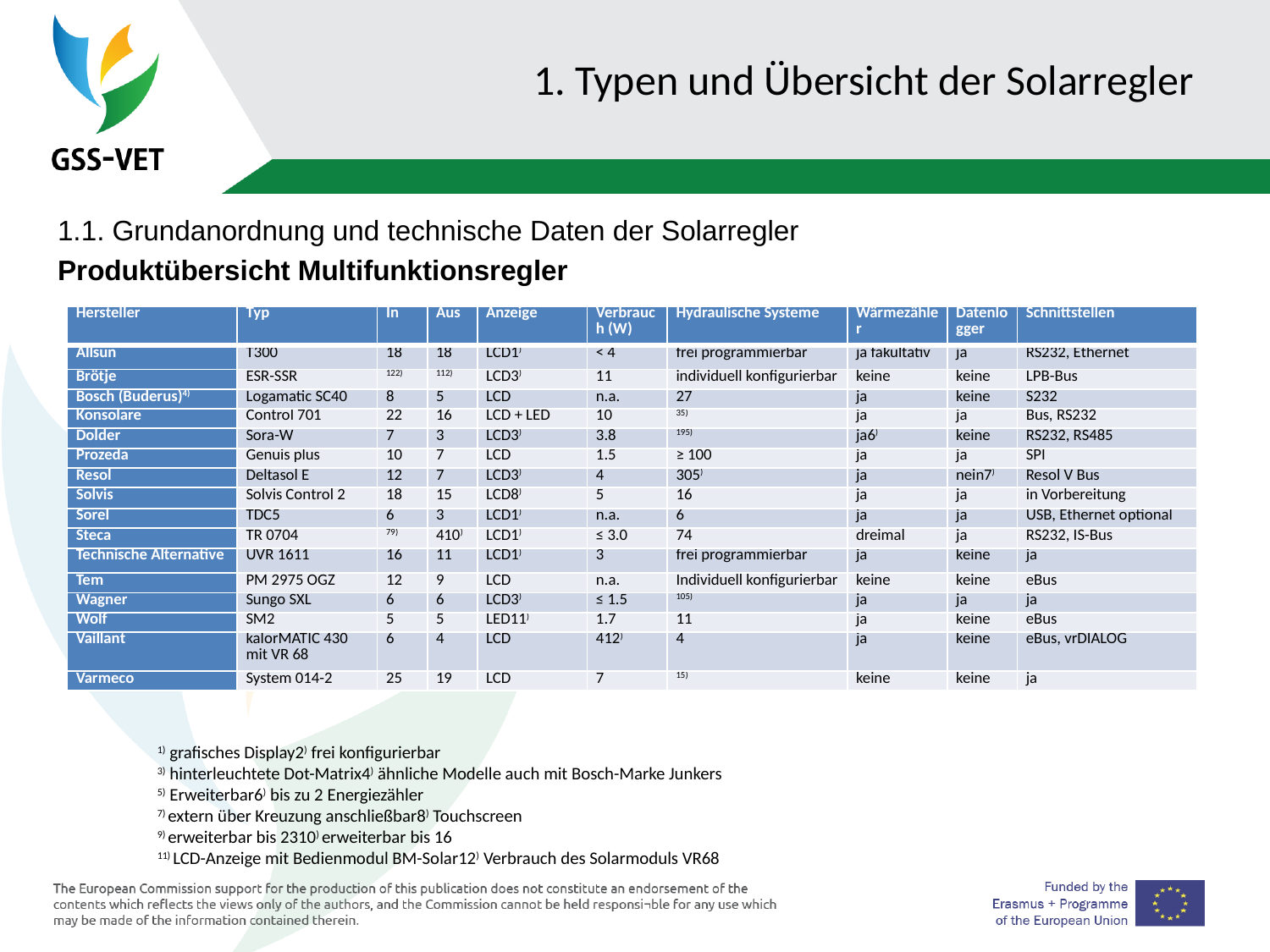

# 1. Typen und Übersicht der Solarregler
1.1. Grundanordnung und technische Daten der Solarregler
Produktübersicht Multifunktionsregler
| Hersteller | Typ | In | Aus | Anzeige | Verbrauch (W) | Hydraulische Systeme | Wärmezähler | Datenlogger | Schnittstellen |
| --- | --- | --- | --- | --- | --- | --- | --- | --- | --- |
| Allsun | T300 | 18 | 18 | LCD1) | < 4 | frei programmierbar | ja fakultativ | ja | RS232, Ethernet |
| Brötje | ESR-SSR | 122) | 112) | LCD3) | 11 | individuell konfigurierbar | keine | keine | LPB-Bus |
| Bosch (Buderus)4) | Logamatic SC40 | 8 | 5 | LCD | n.a. | 27 | ja | keine | S232 |
| Konsolare | Control 701 | 22 | 16 | LCD + LED | 10 | 35) | ja | ja | Bus, RS232 |
| Dolder | Sora-W | 7 | 3 | LCD3) | 3.8 | 195) | ja6) | keine | RS232, RS485 |
| Prozeda | Genuis plus | 10 | 7 | LCD | 1.5 | ≥ 100 | ja | ja | SPI |
| Resol | Deltasol E | 12 | 7 | LCD3) | 4 | 305) | ja | nein7) | Resol V Bus |
| Solvis | Solvis Control 2 | 18 | 15 | LCD8) | 5 | 16 | ja | ja | in Vorbereitung |
| Sorel | TDC5 | 6 | 3 | LCD1) | n.a. | 6 | ja | ja | USB, Ethernet optional |
| Steca | TR 0704 | 79) | 410) | LCD1) | ≤ 3.0 | 74 | dreimal | ja | RS232, IS-Bus |
| Technische Alternative | UVR 1611 | 16 | 11 | LCD1) | 3 | frei programmierbar | ja | keine | ja |
| Tem | PM 2975 OGZ | 12 | 9 | LCD | n.a. | Individuell konfigurierbar | keine | keine | eBus |
| Wagner | Sungo SXL | 6 | 6 | LCD3) | ≤ 1.5 | 105) | ja | ja | ja |
| Wolf | SM2 | 5 | 5 | LED11) | 1.7 | 11 | ja | keine | eBus |
| Vaillant | kalorMATIC 430 mit VR 68 | 6 | 4 | LCD | 412) | 4 | ja | keine | eBus, vrDIALOG |
| Varmeco | System 014-2 | 25 | 19 | LCD | 7 | 15) | keine | keine | ja |
1) grafisches Display2) frei konfigurierbar
3) hinterleuchtete Dot-Matrix4) ähnliche Modelle auch mit Bosch-Marke Junkers
5) Erweiterbar6) bis zu 2 Energiezähler
7) extern über Kreuzung anschließbar8) Touchscreen
9) erweiterbar bis 2310) erweiterbar bis 16
11) LCD-Anzeige mit Bedienmodul BM-Solar12) Verbrauch des Solarmoduls VR68